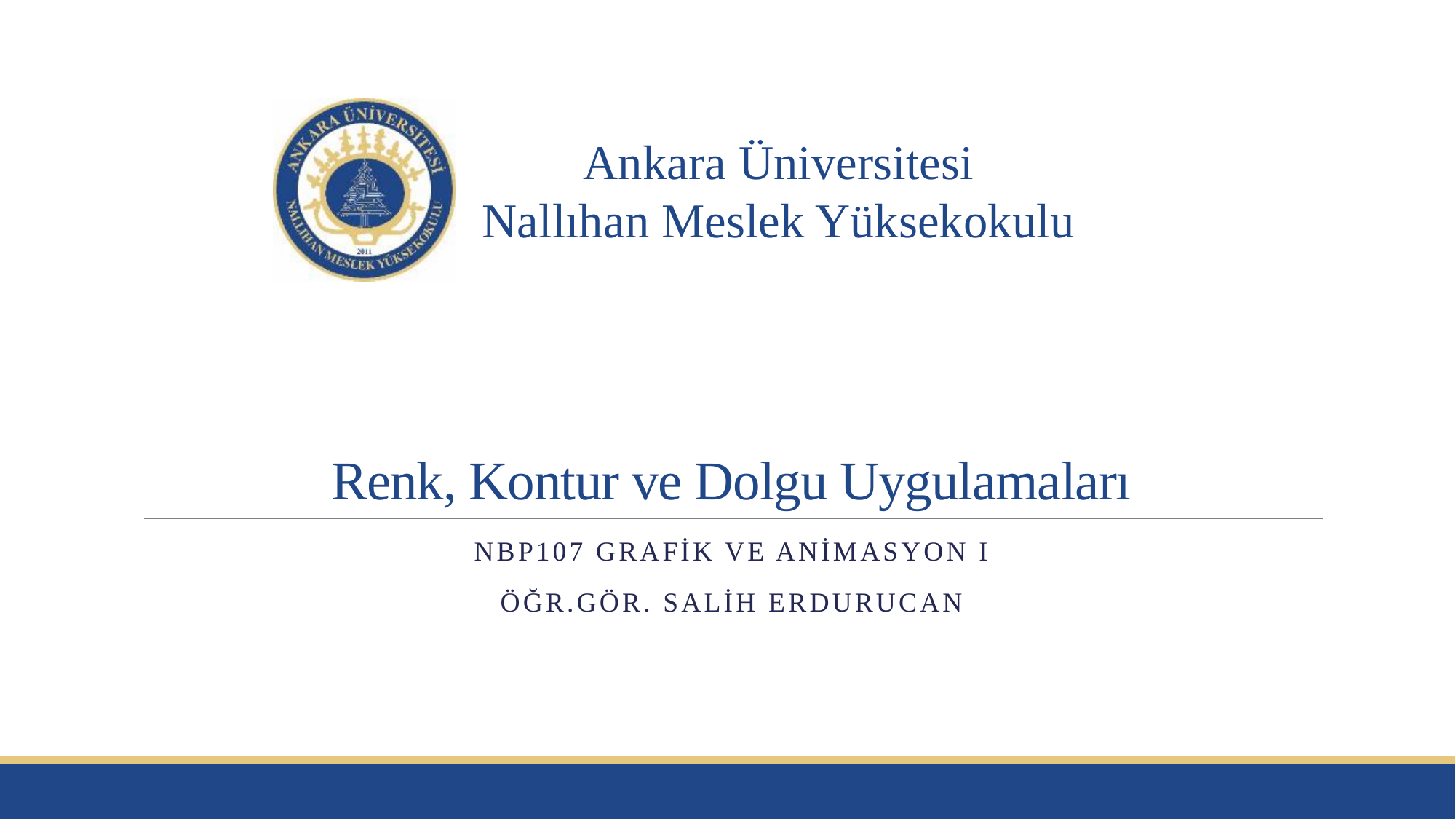

# Renk, Kontur ve Dolgu Uygulamaları
NBP107 GRAFİK VE ANİMASYON I
ÖĞR.GÖR. SALİH ERDURUCAN